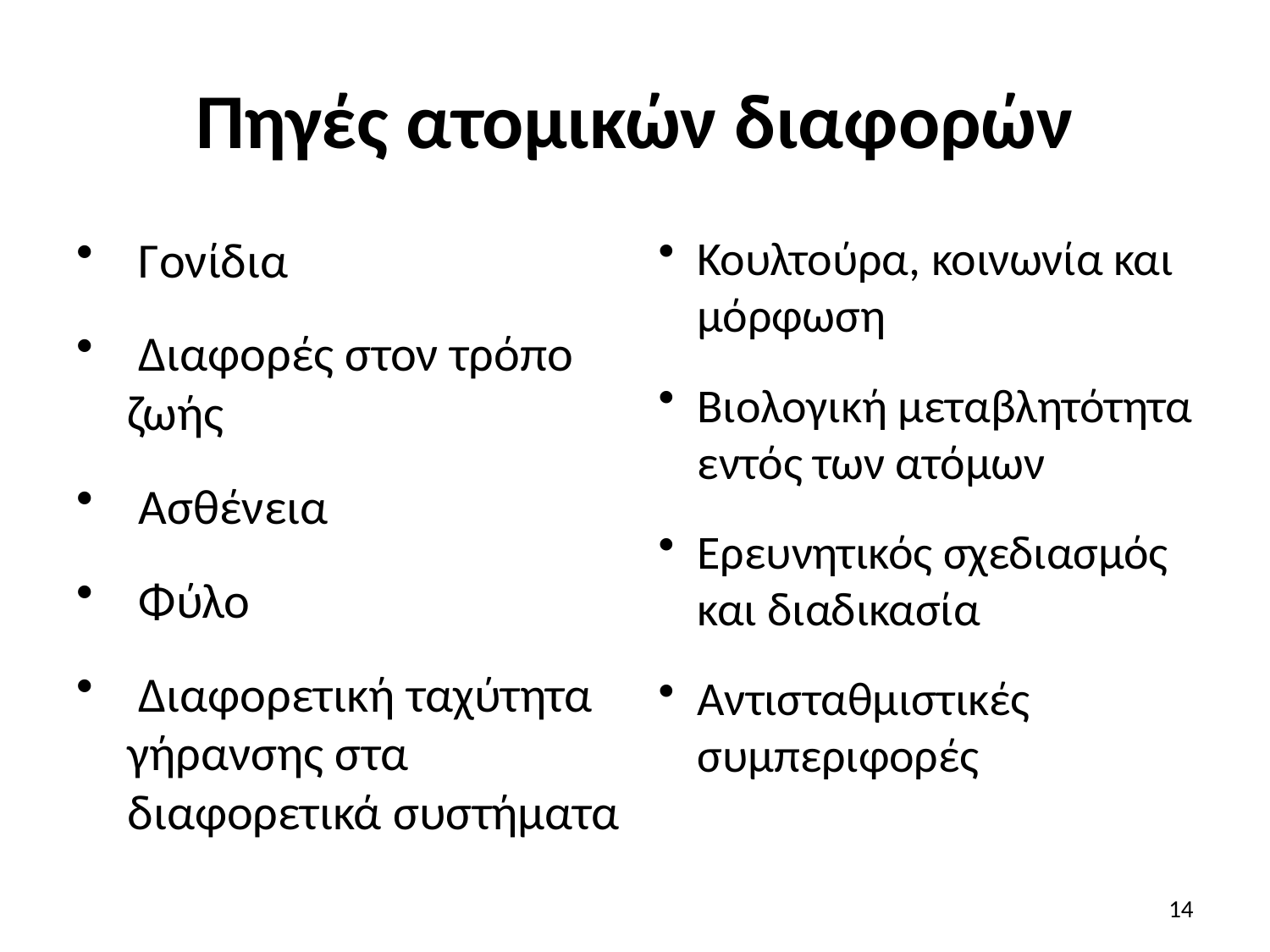

# Πηγές ατομικών διαφορών
 Γονίδια
 Διαφορές στον τρόπο ζωής
 Ασθένεια
 Φύλο
 Διαφορετική ταχύτητα γήρανσης στα διαφορετικά συστήματα

Κουλτούρα, κοινωνία και μόρφωση
Βιολογική μεταβλητότητα εντός των ατόμων
Ερευνητικός σχεδιασμός και διαδικασία
Αντισταθμιστικές συμπεριφορές
14